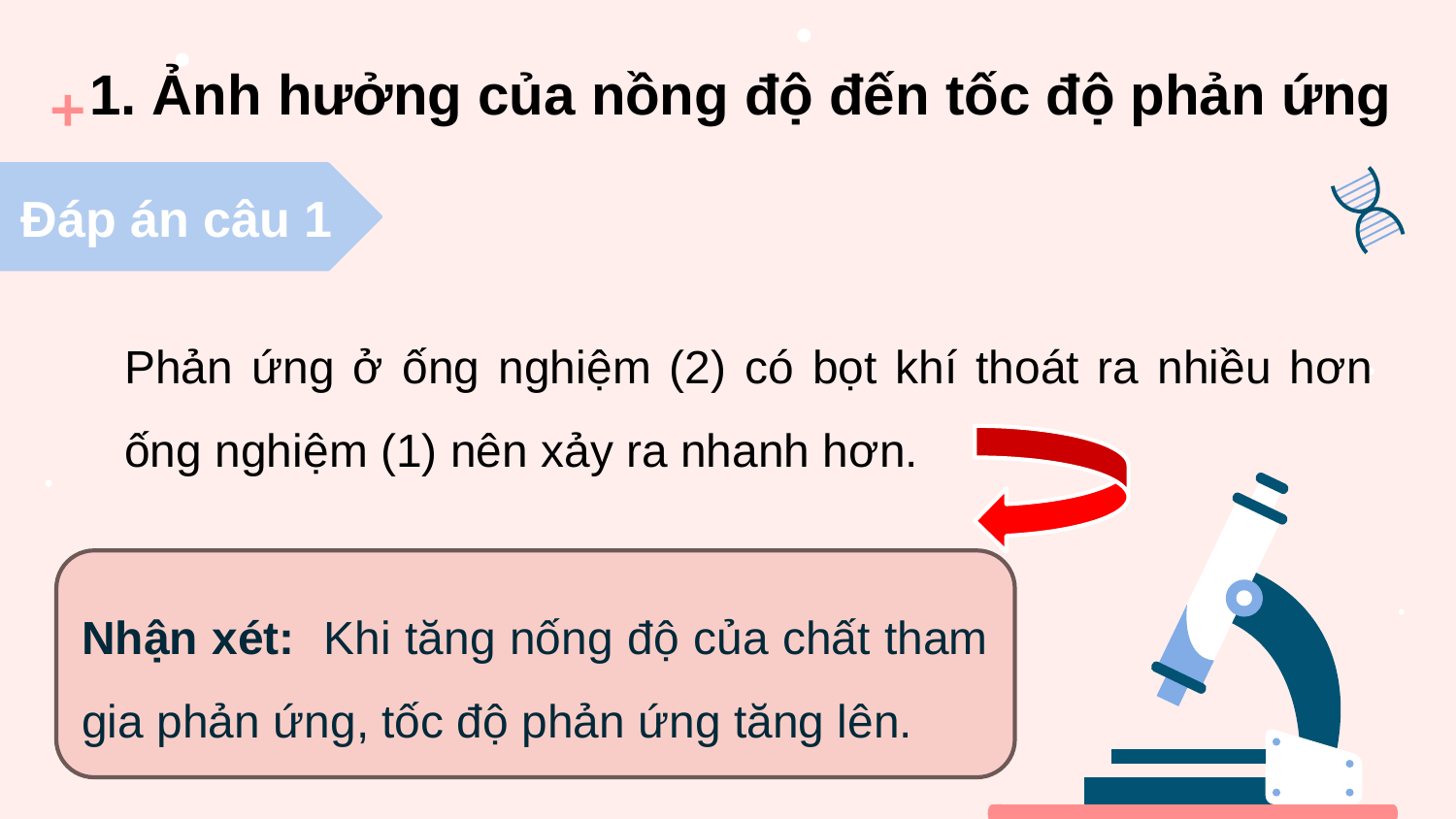

1. Ảnh hưởng của nồng độ đến tốc độ phản ứng
Đáp án câu 1
Phản ứng ở ống nghiệm (2) có bọt khí thoát ra nhiều hơn ống nghiệm (1) nên xảy ra nhanh hơn.

Nhận xét:  Khi tăng nống độ của chất tham gia phản ứng, tốc độ phản ứng tăng lên.